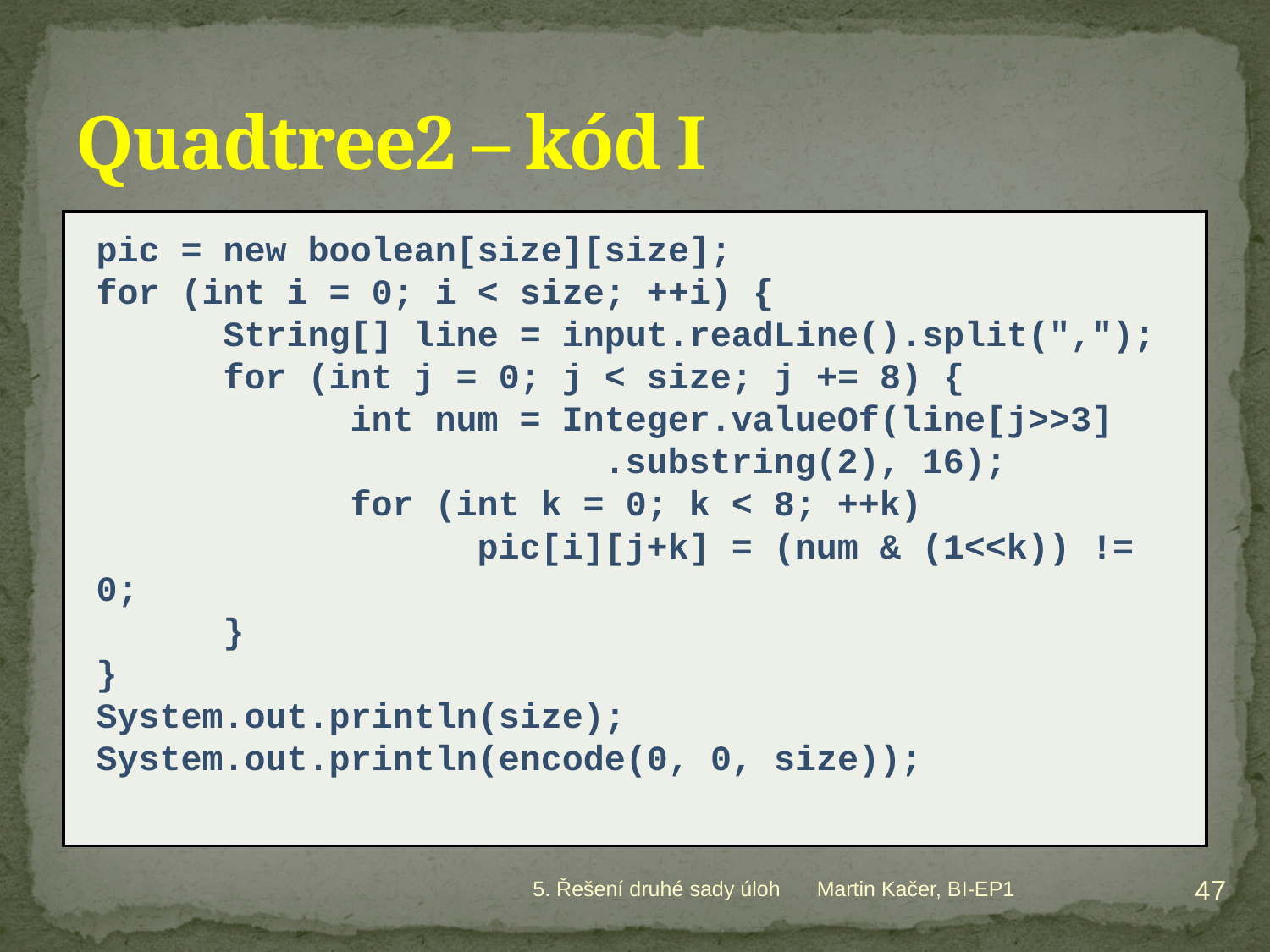

# Quadtree2 – kód I
pic = new boolean[size][size];
for (int i = 0; i < size; ++i) {
	String[] line = input.readLine().split(",");
	for (int j = 0; j < size; j += 8) {
		int num = Integer.valueOf(line[j>>3]
				.substring(2), 16);
		for (int k = 0; k < 8; ++k)
			pic[i][j+k] = (num & (1<<k)) != 0;
	}
}
System.out.println(size);
System.out.println(encode(0, 0, size));
47
5. Řešení druhé sady úloh
Martin Kačer, BI-EP1